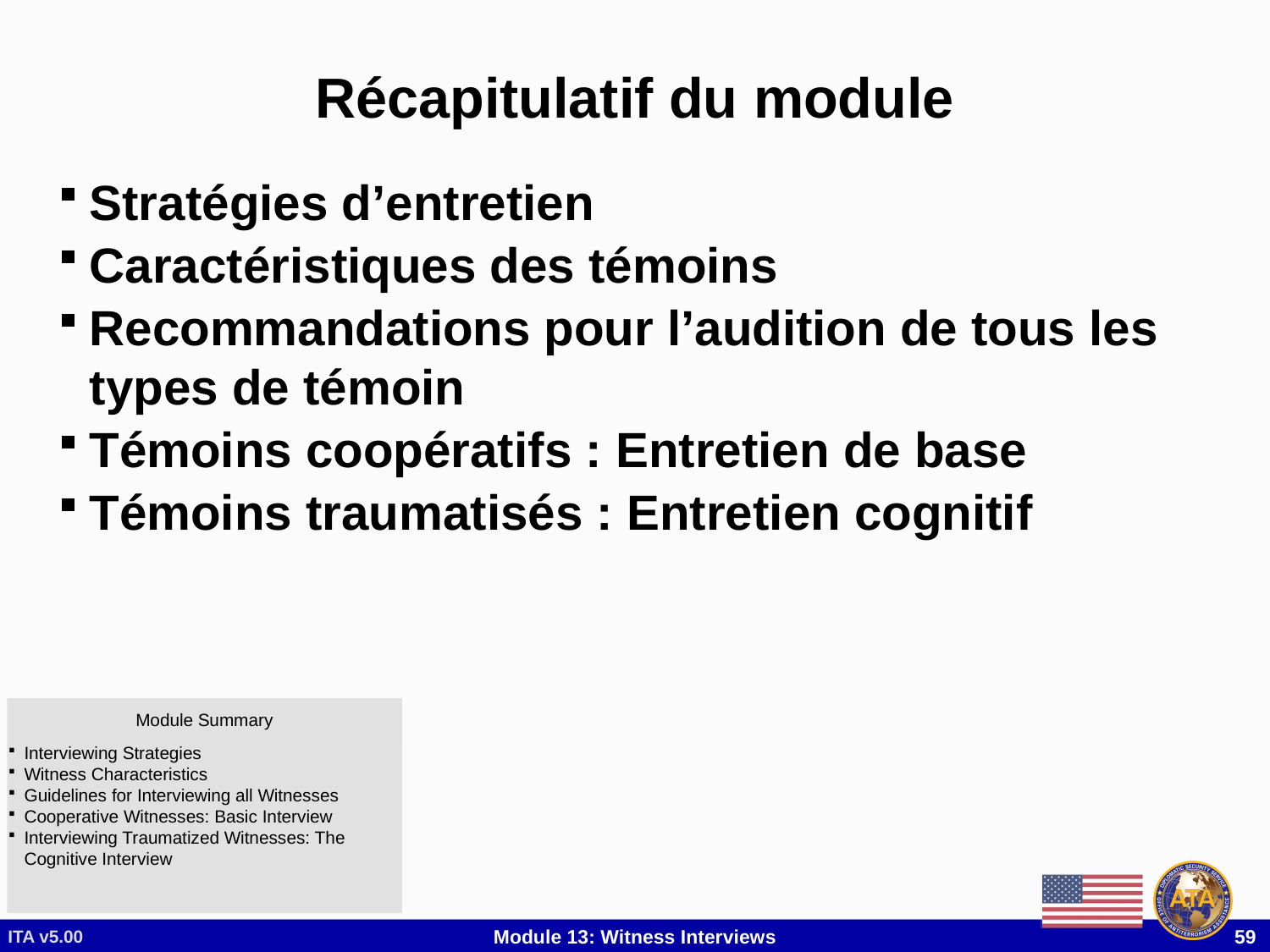

# Récapitulatif du module
Stratégies d’entretien
Caractéristiques des témoins
Recommandations pour l’audition de tous les types de témoin
Témoins coopératifs : Entretien de base
Témoins traumatisés : Entretien cognitif
Module Summary
Module Summary
Interview strategies
Witness characteristics
Guidelines for interviewing witnesses
Cooperative witness: basic interview
Interviewing traumatized witnesses

Interviewing Strategies
Witness Characteristics
Guidelines for Interviewing all Witnesses
Cooperative Witnesses: Basic Interview
Interviewing Traumatized Witnesses: The Cognitive Interview
ITA v5.00
Module 13: Witness Interviews
 59